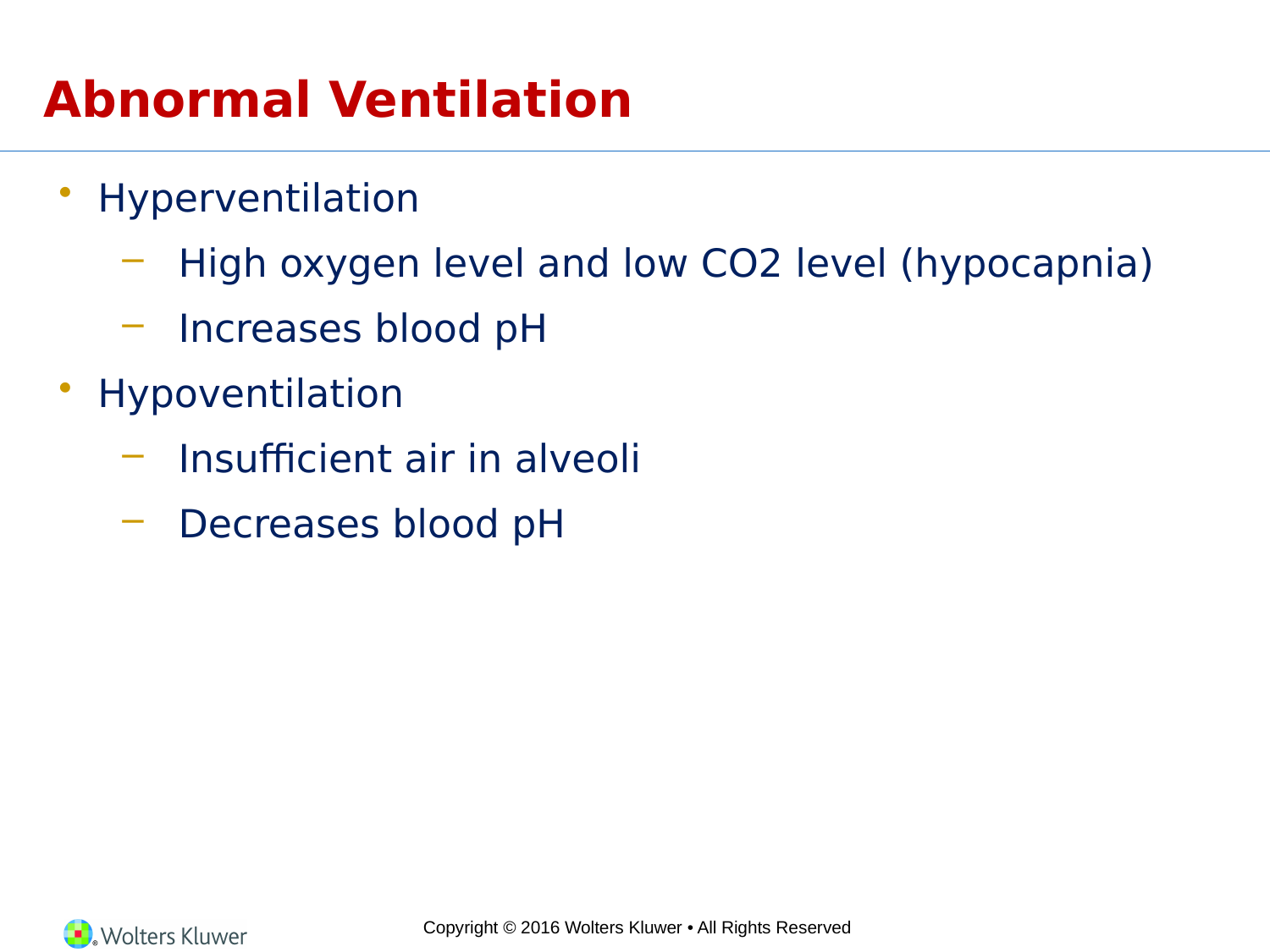

# Abnormal Ventilation
Hyperventilation
High oxygen level and low CO2 level (hypocapnia)
Increases blood pH
Hypoventilation
Insufficient air in alveoli
Decreases blood pH